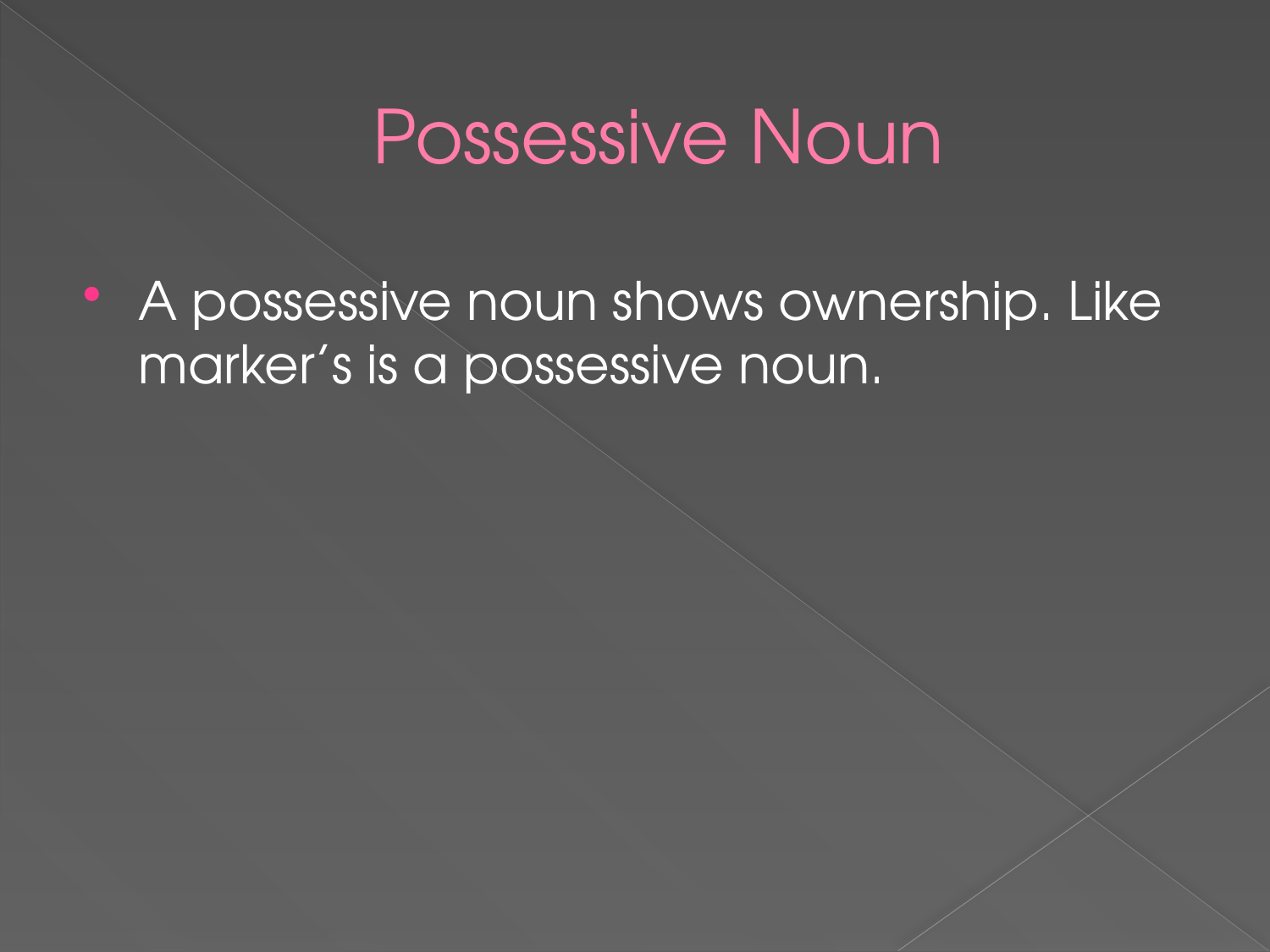

# Possessive Noun
A possessive noun shows ownership. Like marker’s is a possessive noun.